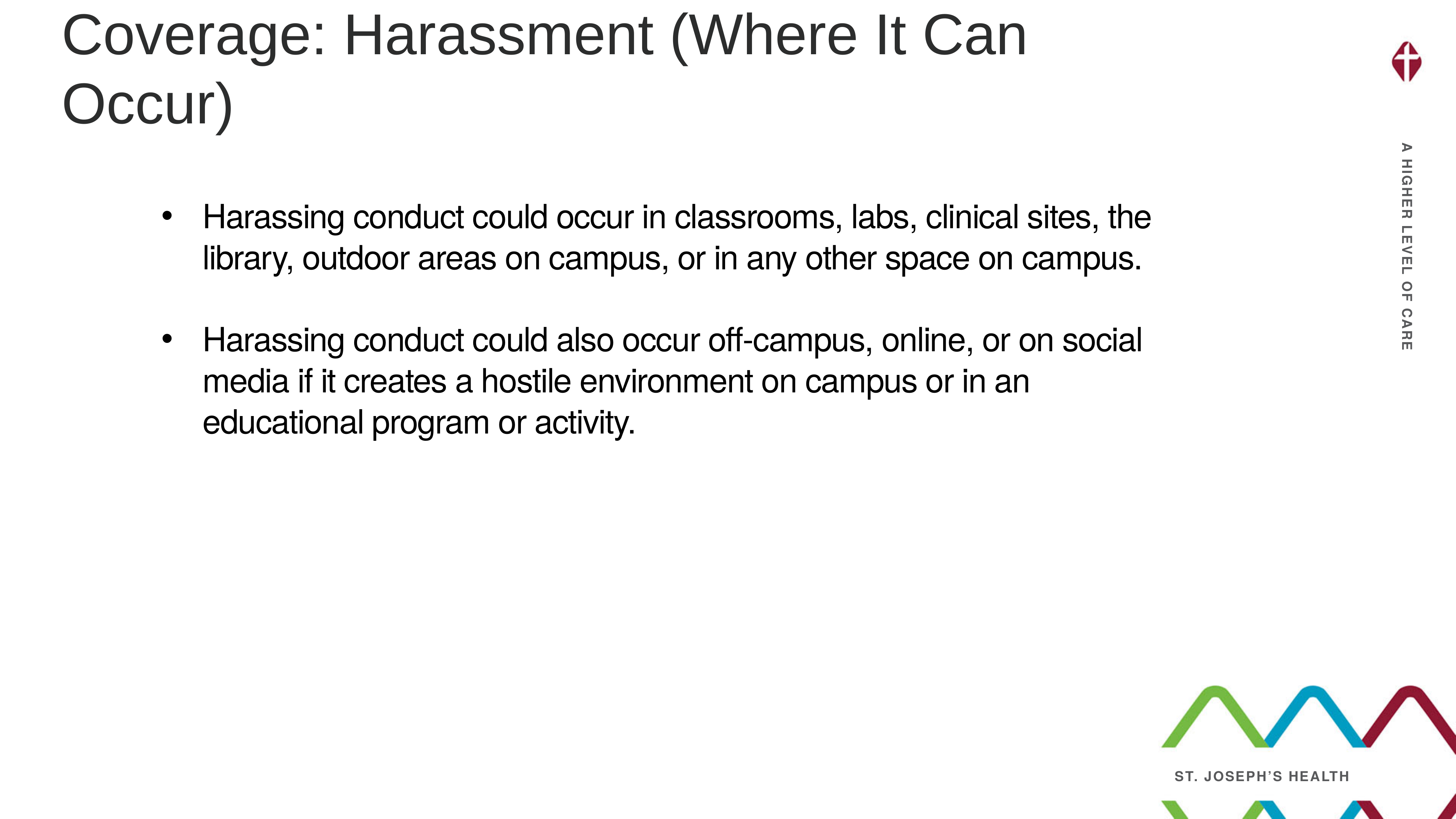

Coverage: Harassment (Where It Can Occur)
Harassing conduct could occur in classrooms, labs, clinical sites, the library, outdoor areas on campus, or in any other space on campus.

Harassing conduct could also occur off-campus, online, or on social media if it creates a hostile environment on campus or in an educational program or activity.